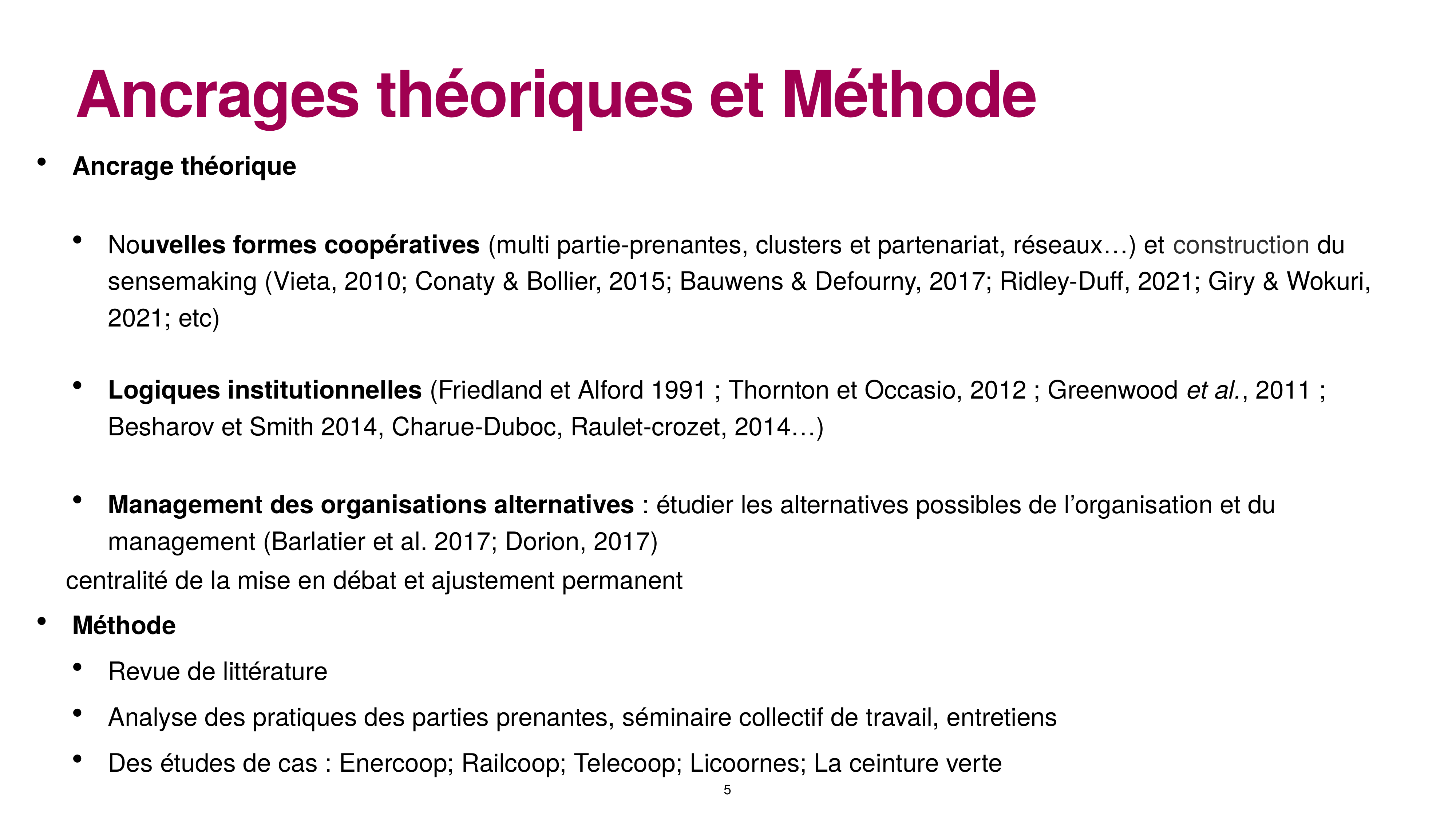

# Ancrages théoriques et Méthode
Ancrage théorique

Nouvelles formes coopératives (multi partie-prenantes, clusters et partenariat, réseaux…) et construction du sensemaking (Vieta, 2010; Conaty & Bollier, 2015; Bauwens & Defourny, 2017; Ridley-Duff, 2021; Giry & Wokuri, 2021; etc)

Logiques institutionnelles (Friedland et Alford 1991 ; Thornton et Occasio, 2012 ; Greenwood et al., 2011 ; Besharov et Smith 2014, Charue-Duboc, Raulet-crozet, 2014…)

Management des organisations alternatives : étudier les alternatives possibles de l’organisation et du management (Barlatier et al. 2017; Dorion, 2017)
	centralité de la mise en débat et ajustement permanent
Méthode
Revue de littérature
Analyse des pratiques des parties prenantes, séminaire collectif de travail, entretiens
Des études de cas : Enercoop; Railcoop; Telecoop; Licoornes; La ceinture verte

5